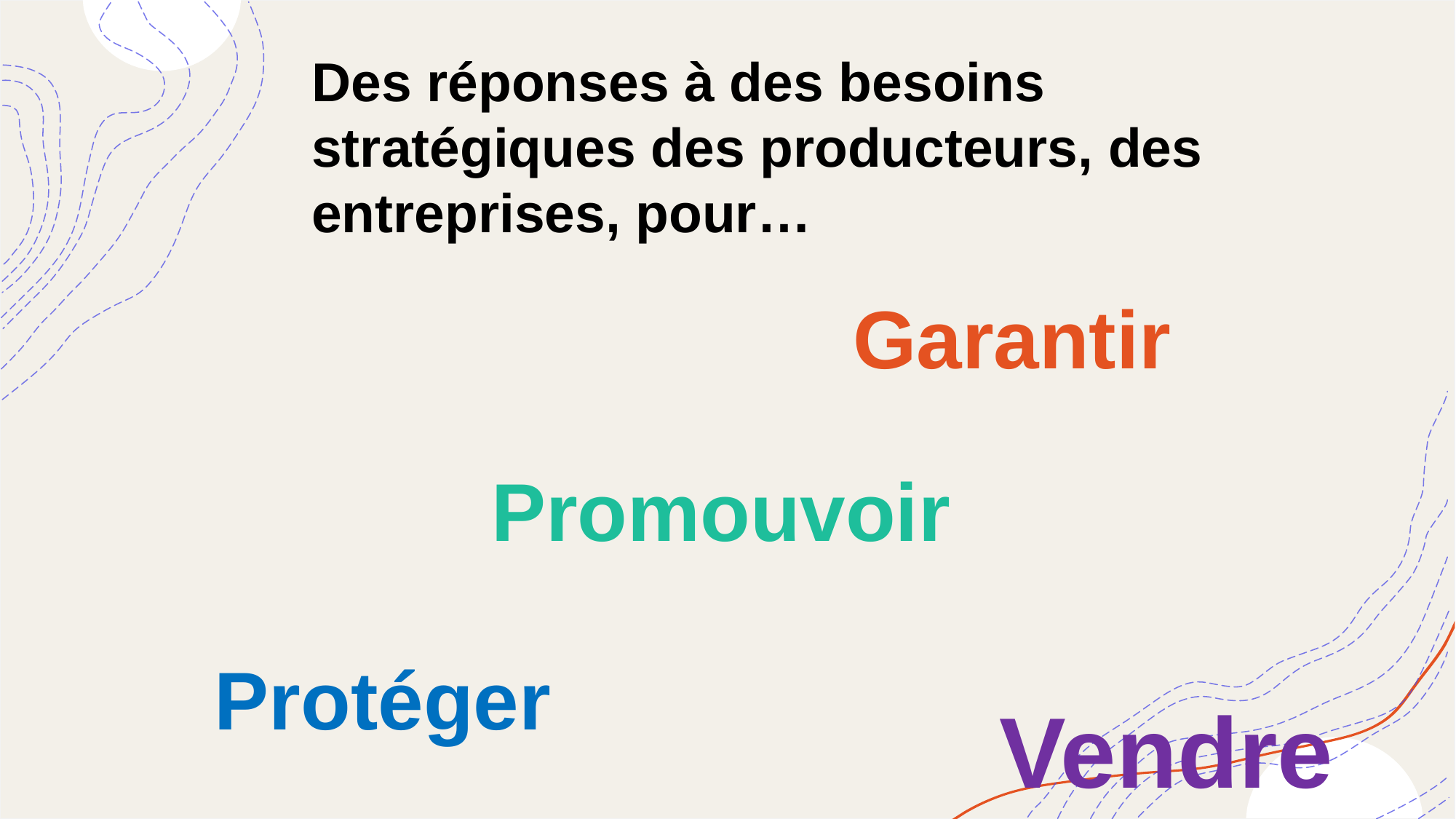

Des réponses à des besoins stratégiques des producteurs, des entreprises, pour…
Garantir
Promouvoir
Protéger
Vendre